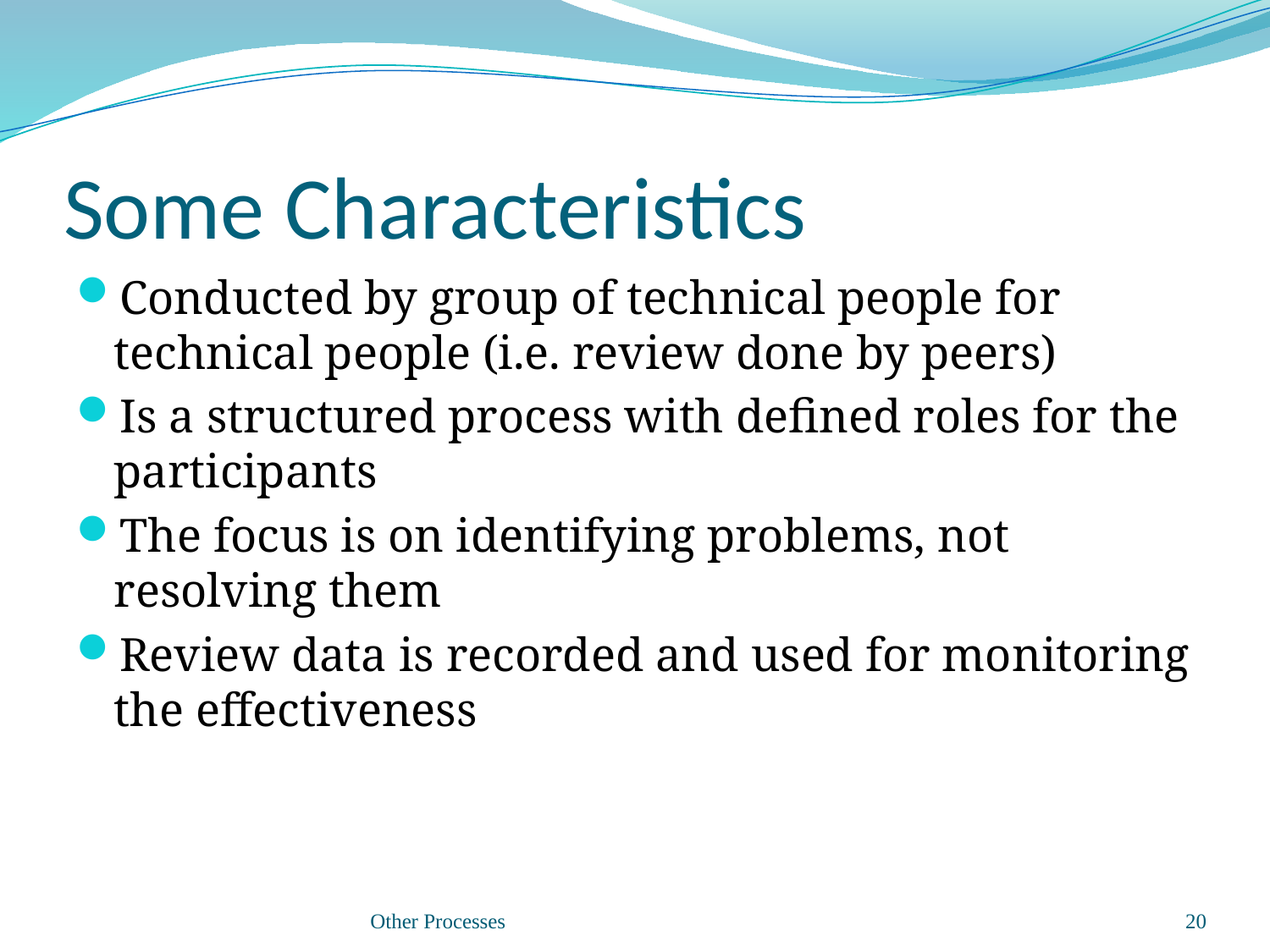

# Some Characteristics
Conducted by group of technical people for technical people (i.e. review done by peers)
Is a structured process with defined roles for the participants
The focus is on identifying problems, not resolving them
Review data is recorded and used for monitoring the effectiveness

Other Processes
20